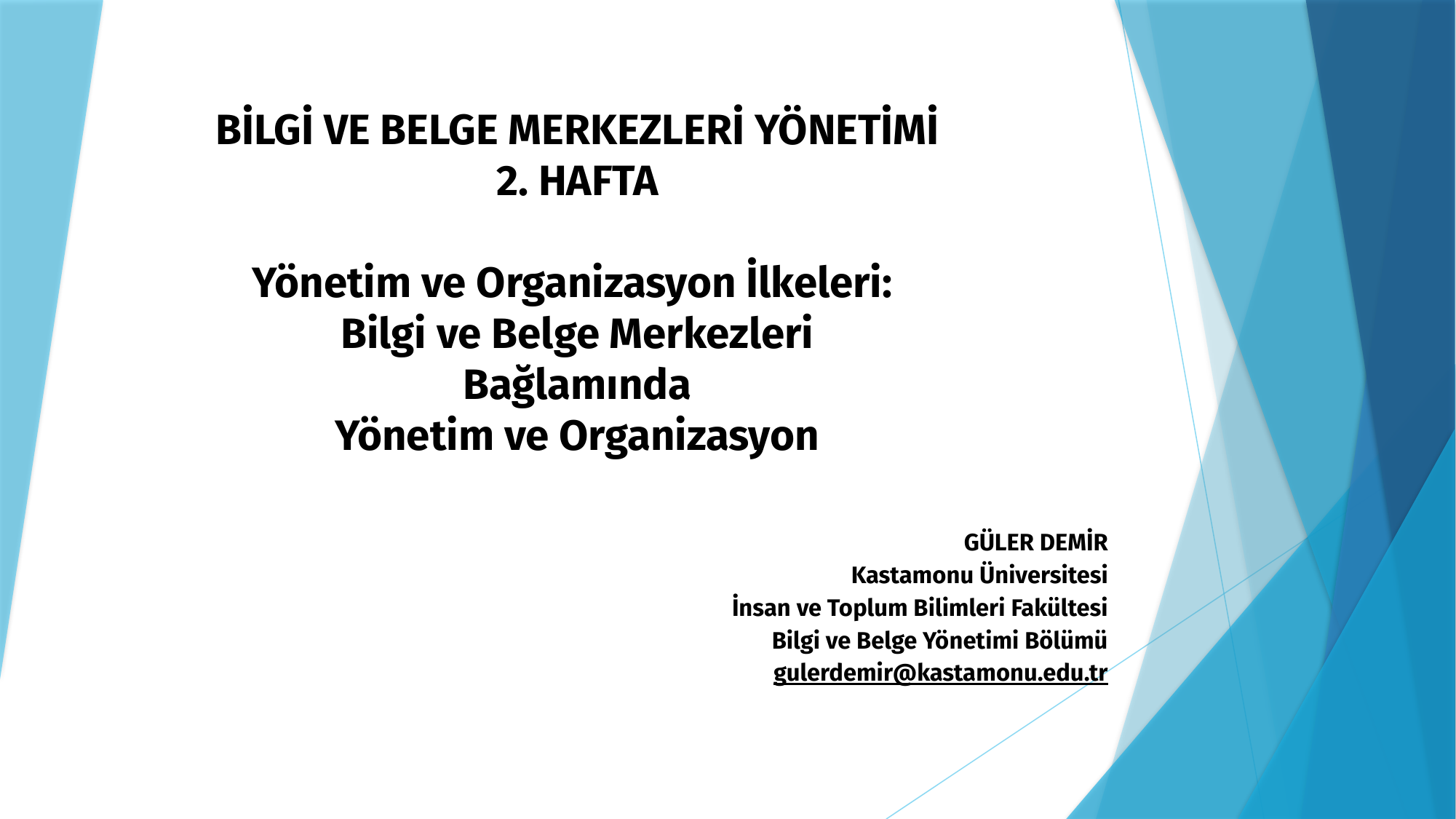

# BİLGİ VE BELGE MERKEZLERİ YÖNETİMİ 2. HAFTA Yönetim ve Organizasyon İlkeleri: Bilgi ve Belge Merkezleri Bağlamında Yönetim ve Organizasyon
GÜLER DEMİR
Kastamonu Üniversitesi
İnsan ve Toplum Bilimleri Fakültesi
Bilgi ve Belge Yönetimi Bölümü
gulerdemir@kastamonu.edu.tr